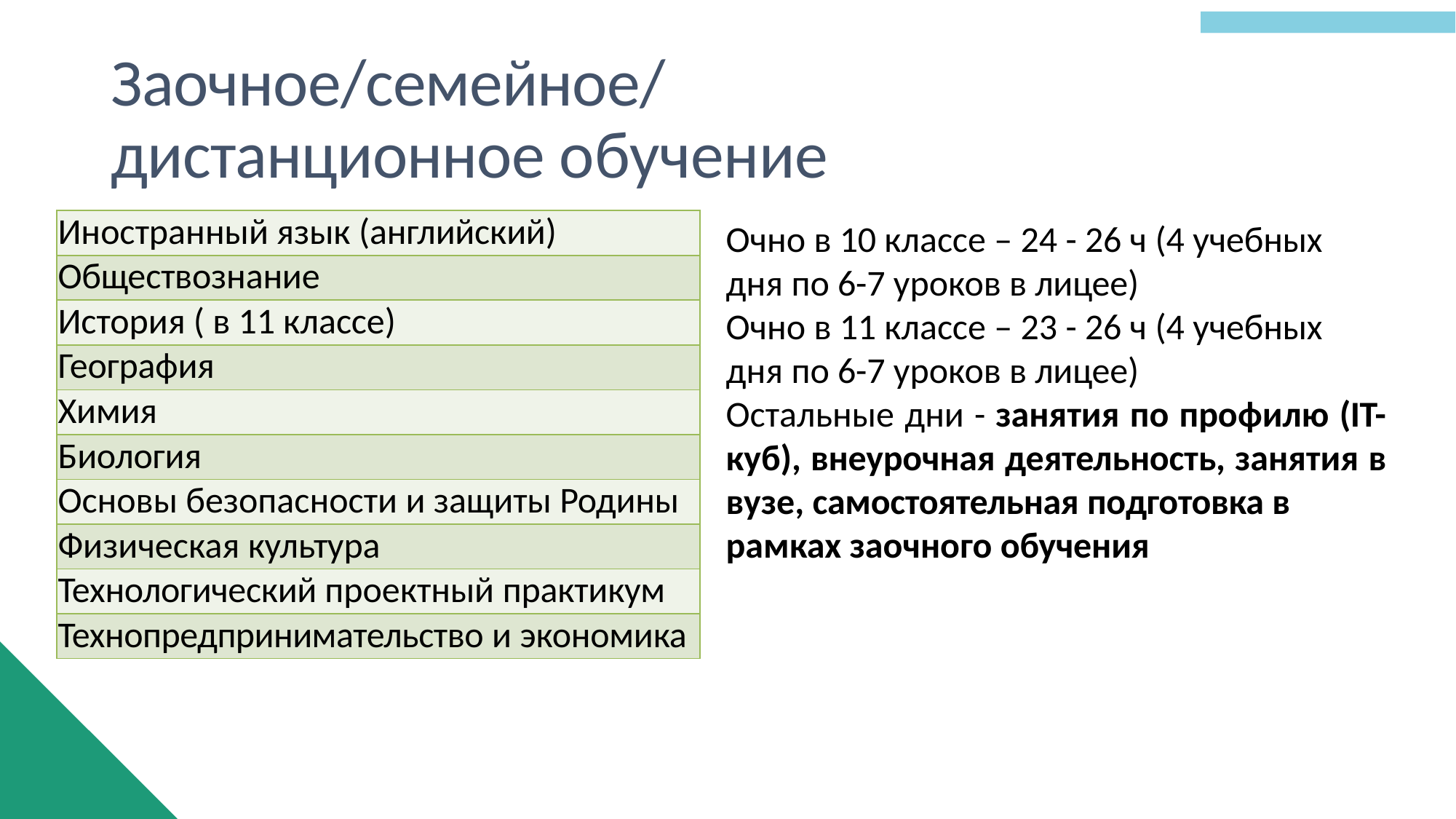

# Заочное/семейное/дистанционное обучение
| Иностранный язык (английский) |
| --- |
| Обществознание |
| История ( в 11 классе) |
| География |
| Химия |
| Биология |
| Основы безопасности и защиты Родины |
| Физическая культура |
| Технологический проектный практикум |
| Технопредпринимательство и экономика |
Очно в 10 классе – 24 - 26 ч (4 учебных
дня по 6-7 уроков в лицее)
Очно в 11 классе – 23 - 26 ч (4 учебных дня по 6-7 уроков в лицее)
Остальные дни - занятия по профилю (IT- куб), внеурочная деятельность, занятия в вузе, самостоятельная подготовка в
рамках заочного обучения